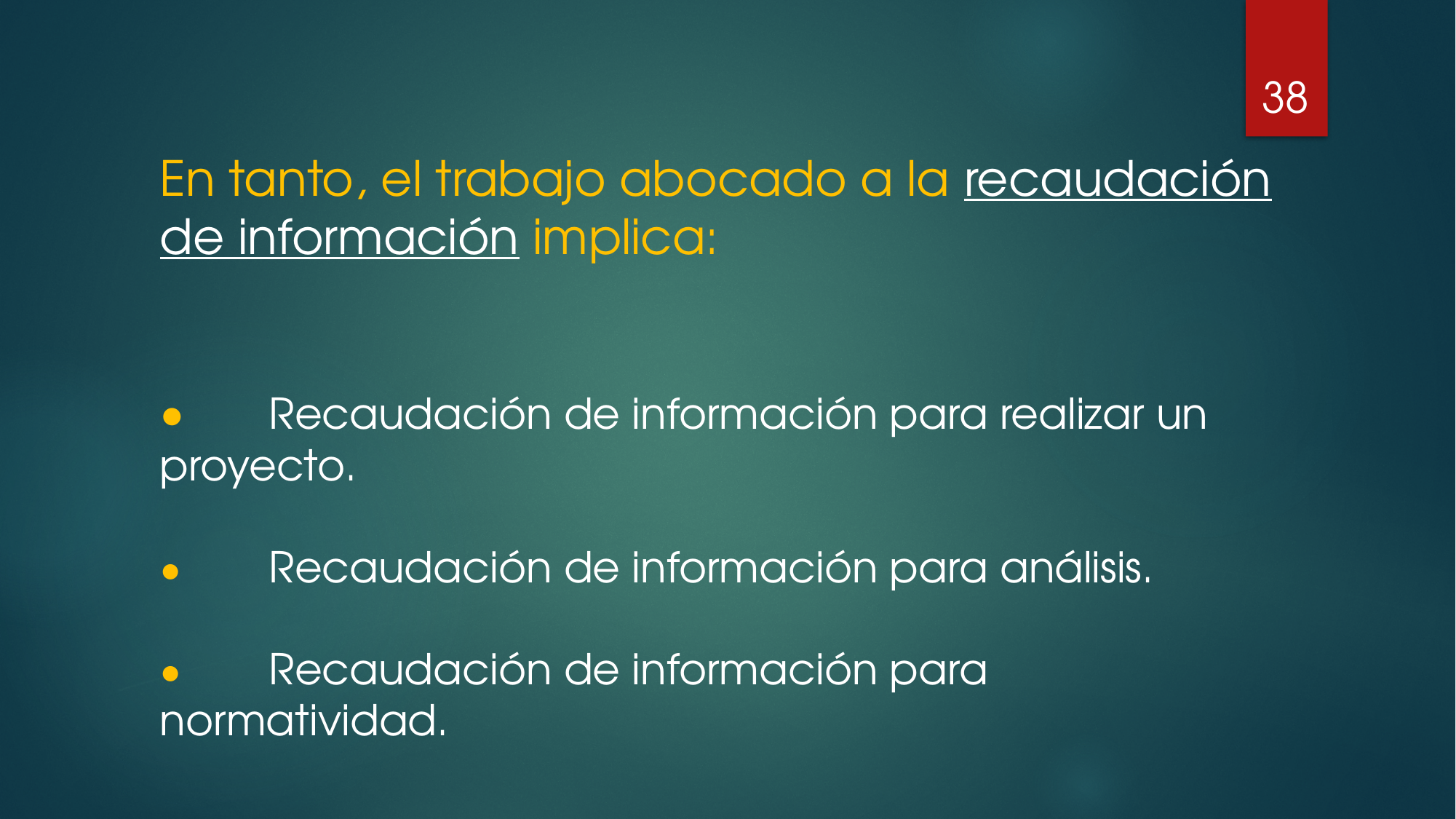

38
En tanto, el trabajo abocado a la recaudación de información implica:

•	Recaudación de información para realizar un 	proyecto.

•	Recaudación de información para análisis.

•	Recaudación de información para normatividad.